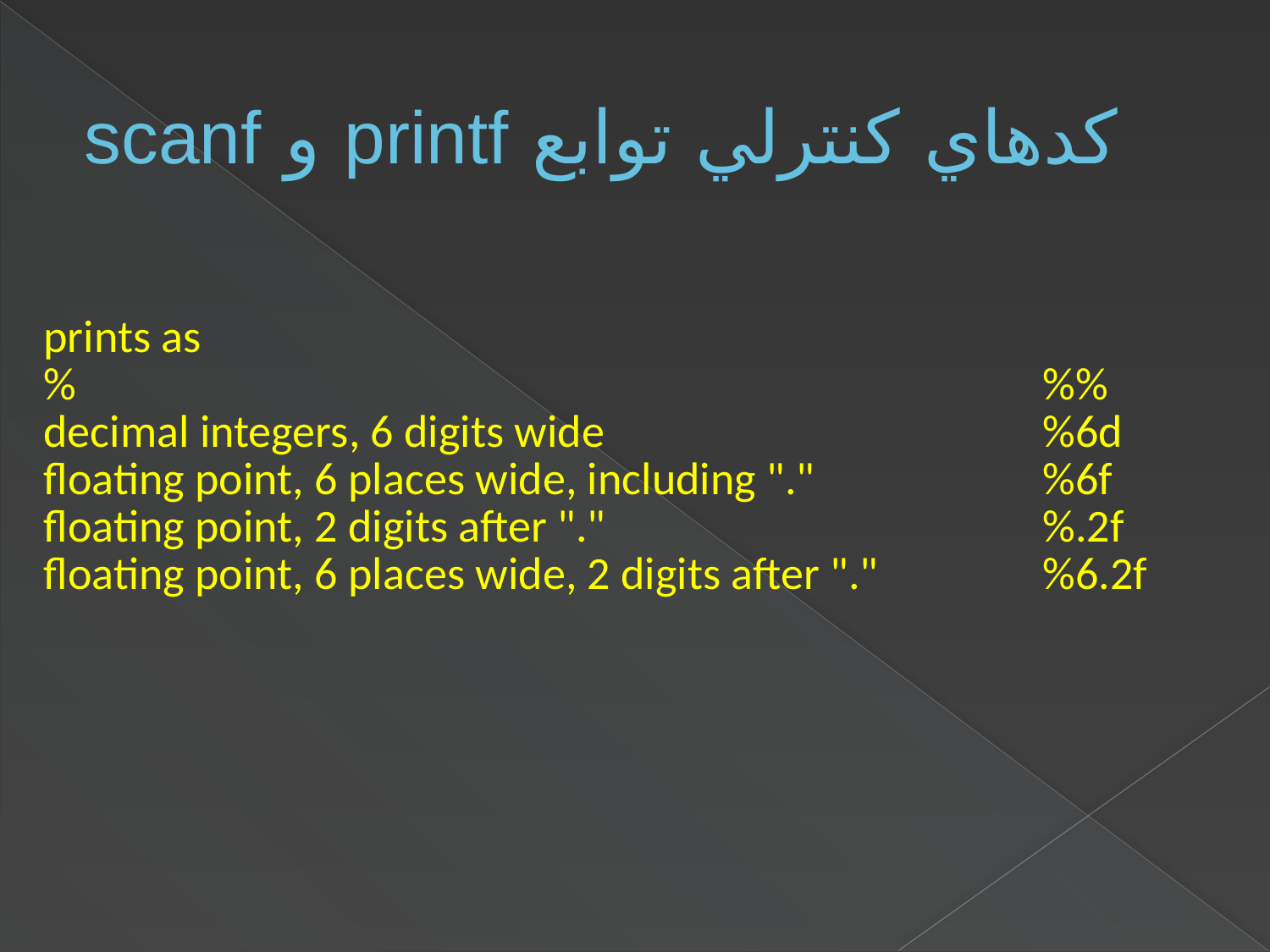

# کدهاي کنترلي توابع printf و scanf
| prints as |  |
| --- | --- |
| % | %% |
| decimal integers, 6 digits wide | %6d |
| floating point, 6 places wide, including "." | %6f |
| floating point, 2 digits after "." | %.2f |
| floating point, 6 places wide, 2 digits after "." | %6.2f |